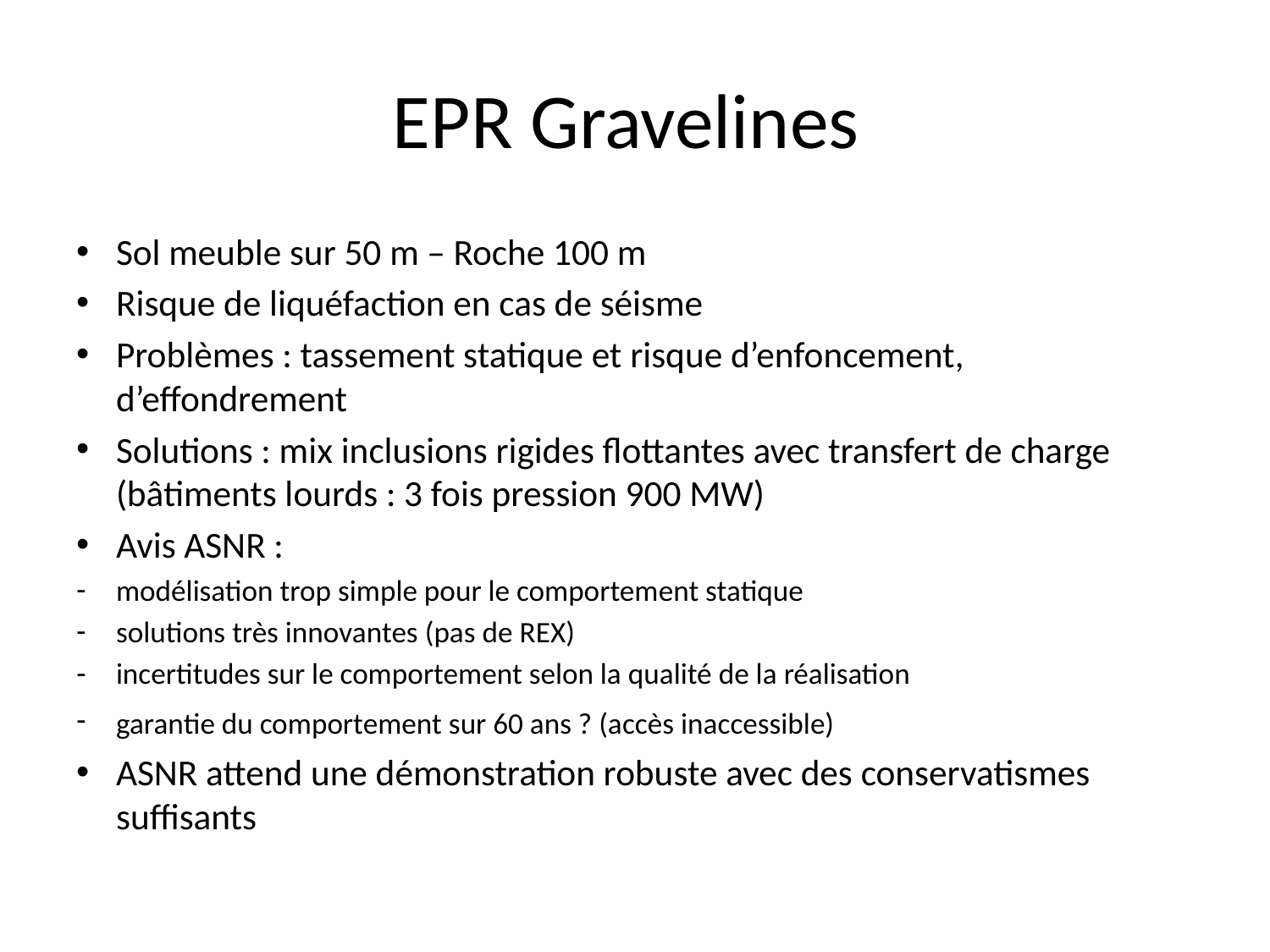

# EPR Gravelines
Sol meuble sur 50 m – Roche 100 m
Risque de liquéfaction en cas de séisme
Problèmes : tassement statique et risque d’enfoncement, d’effondrement
Solutions : mix inclusions rigides flottantes avec transfert de charge (bâtiments lourds : 3 fois pression 900 MW)
Avis ASNR :
modélisation trop simple pour le comportement statique
solutions très innovantes (pas de REX)
incertitudes sur le comportement selon la qualité de la réalisation
garantie du comportement sur 60 ans ? (accès inaccessible)
ASNR attend une démonstration robuste avec des conservatismes suffisants